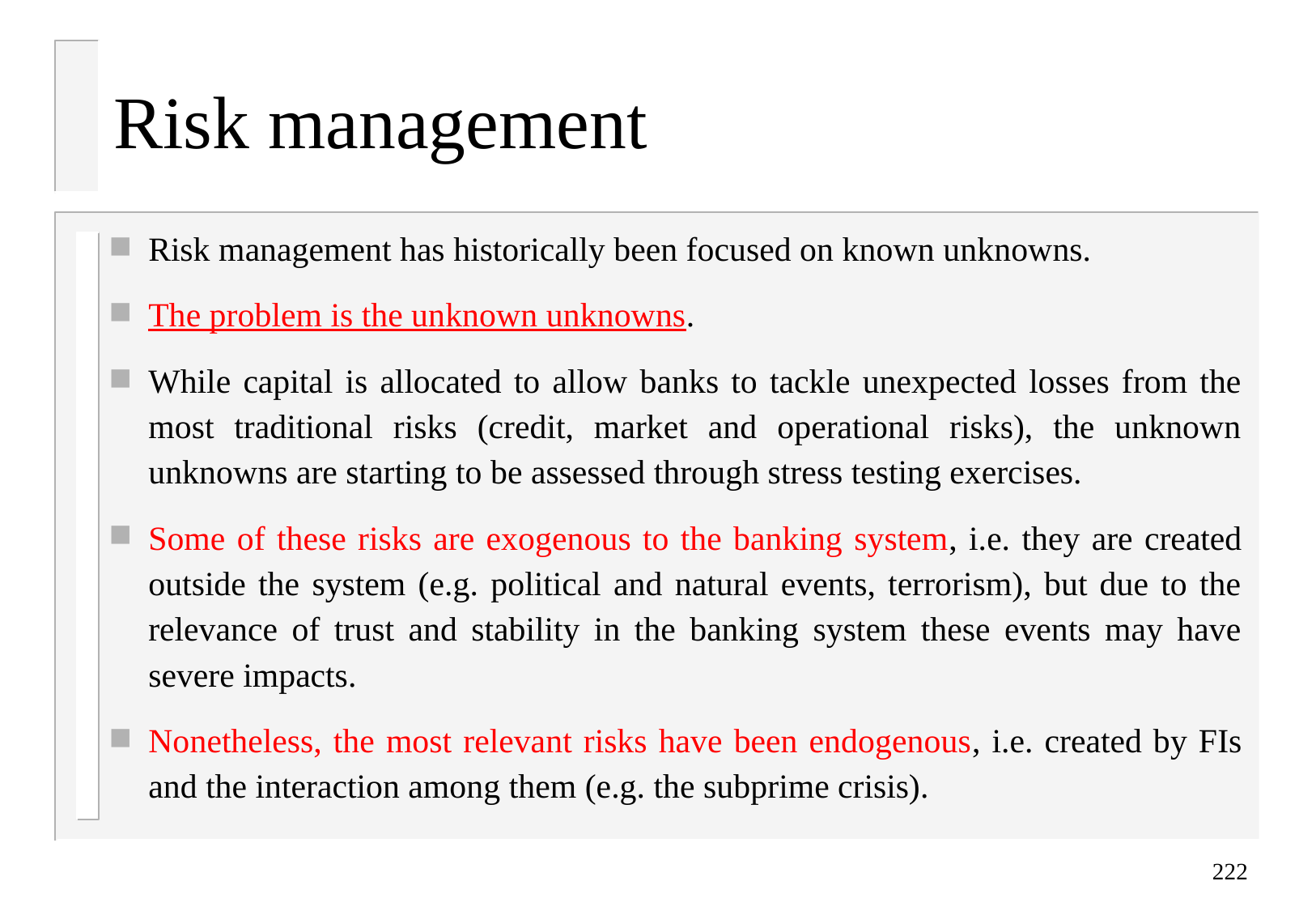

# Risk management
Risk management has historically been focused on known unknowns.
The problem is the unknown unknowns.
While capital is allocated to allow banks to tackle unexpected losses from the most traditional risks (credit, market and operational risks), the unknown unknowns are starting to be assessed through stress testing exercises.
Some of these risks are exogenous to the banking system, i.e. they are created outside the system (e.g. political and natural events, terrorism), but due to the relevance of trust and stability in the banking system these events may have severe impacts.
Nonetheless, the most relevant risks have been endogenous, i.e. created by FIs and the interaction among them (e.g. the subprime crisis).
222